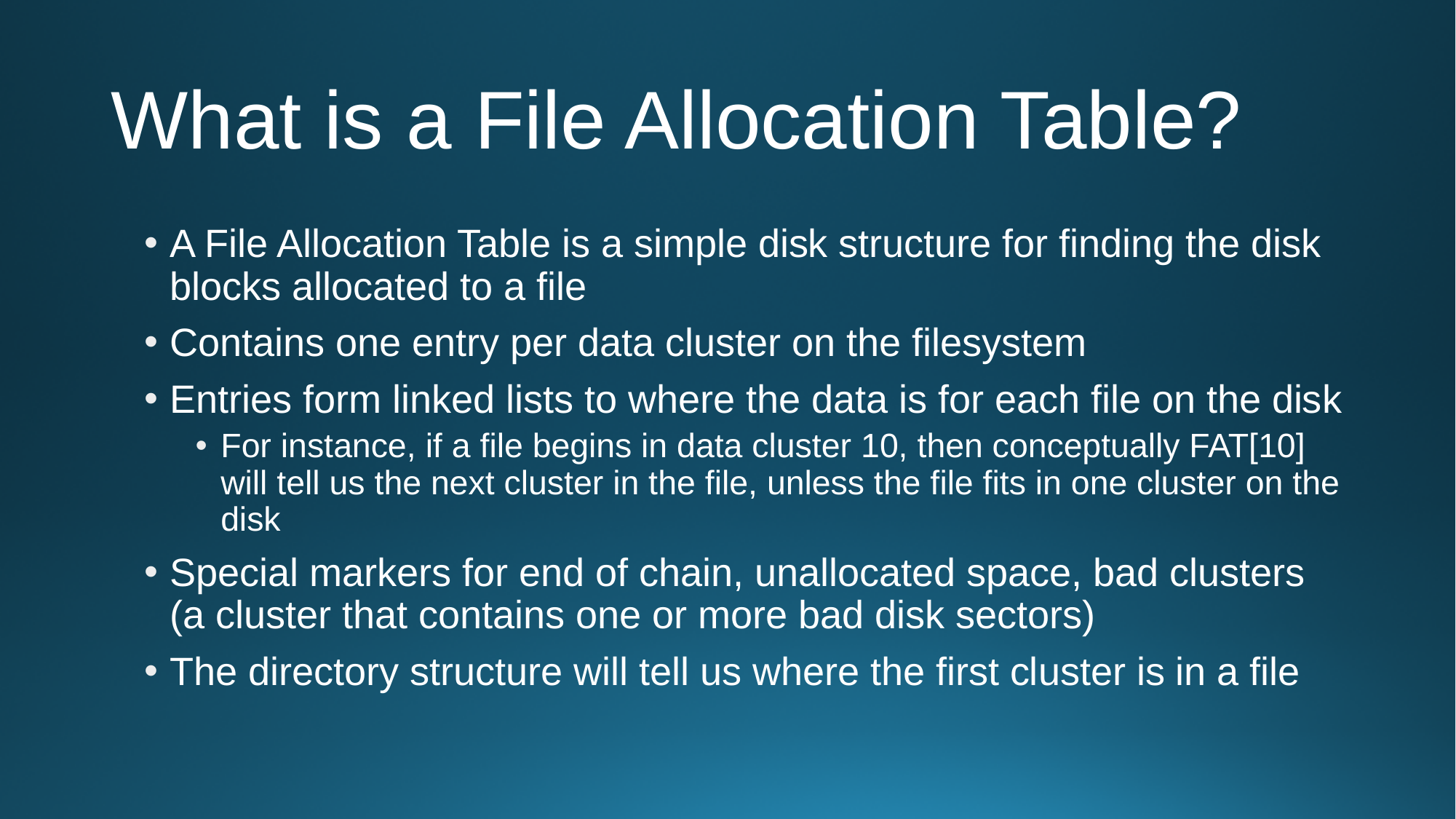

# What is a File Allocation Table?
A File Allocation Table is a simple disk structure for finding the disk blocks allocated to a file
Contains one entry per data cluster on the filesystem
Entries form linked lists to where the data is for each file on the disk
For instance, if a file begins in data cluster 10, then conceptually FAT[10] will tell us the next cluster in the file, unless the file fits in one cluster on the disk
Special markers for end of chain, unallocated space, bad clusters (a cluster that contains one or more bad disk sectors)
The directory structure will tell us where the first cluster is in a file